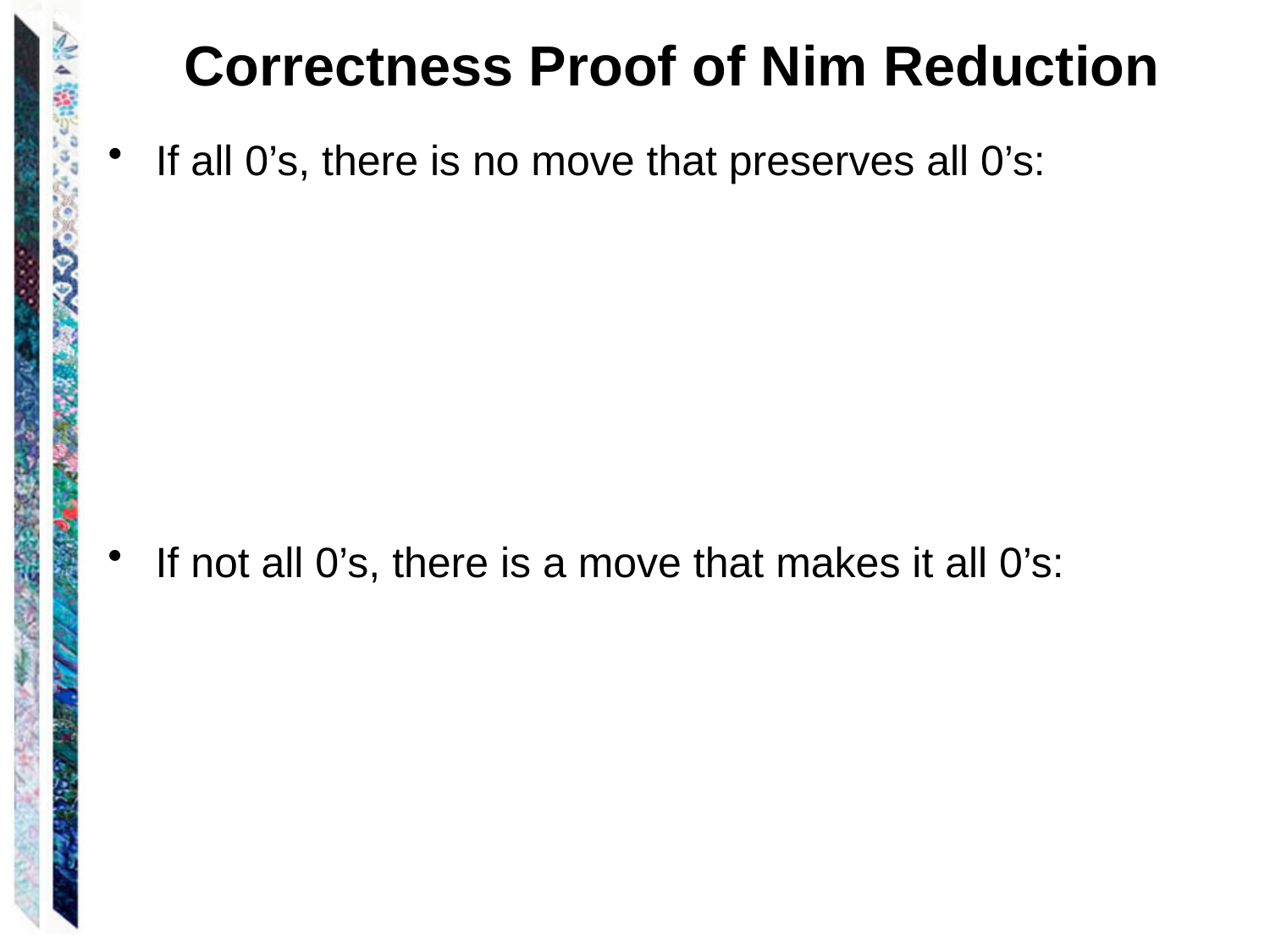

# Correctness Proof of Nim Reduction
If all 0’s, there is no move that preserves all 0’s:

If not all 0’s, there is a move that makes it all 0’s: